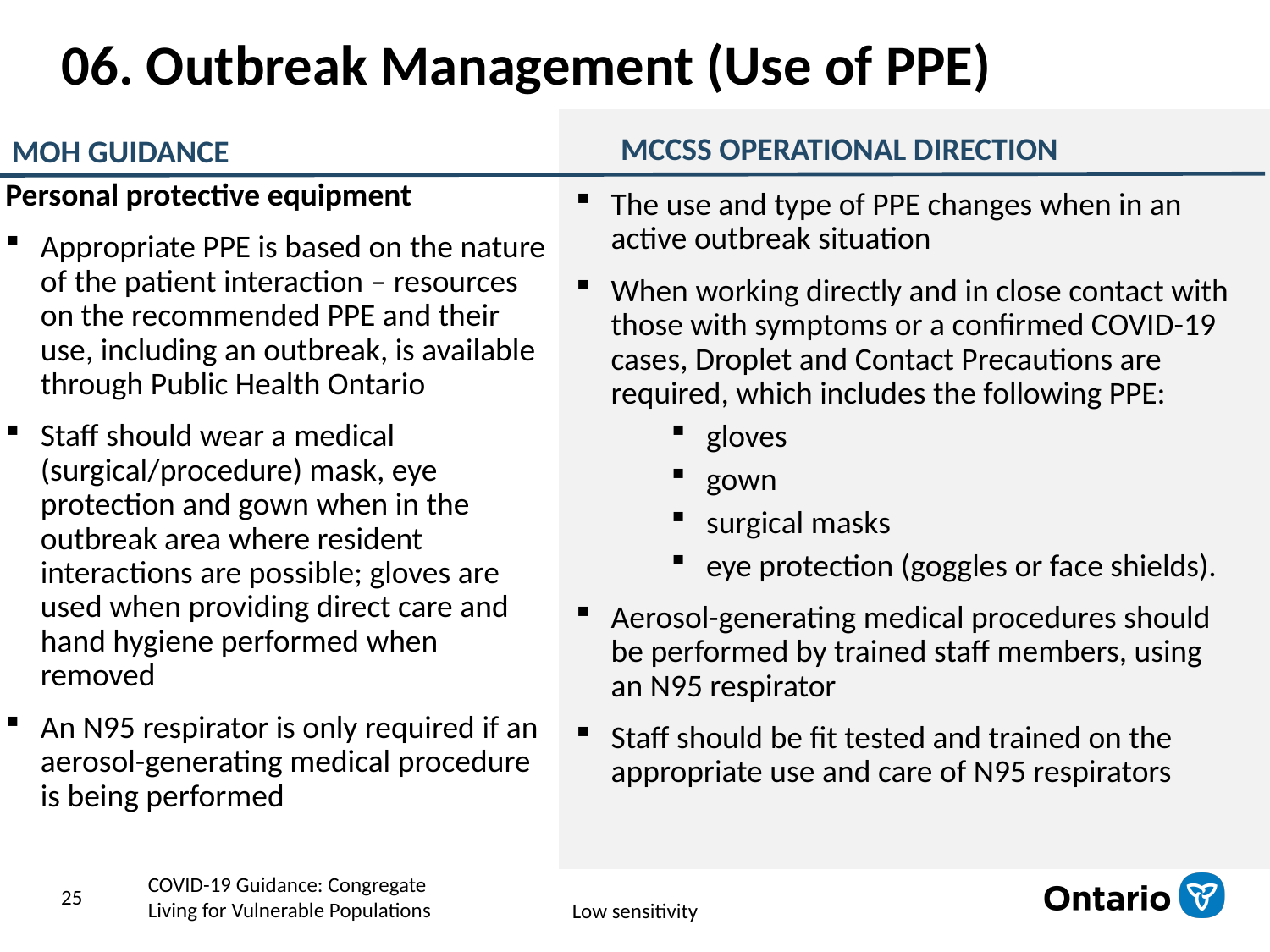

# 06. Outbreak Management (Use of PPE)

MCCSS OPERATIONAL DIRECTION
MOH GUIDANCE
Personal protective equipment
Appropriate PPE is based on the nature of the patient interaction – resources on the recommended PPE and their use, including an outbreak, is available through Public Health Ontario
Staff should wear a medical (surgical/procedure) mask, eye protection and gown when in the outbreak area where resident interactions are possible; gloves are used when providing direct care and hand hygiene performed when removed
An N95 respirator is only required if an aerosol-generating medical procedure is being performed

The use and type of PPE changes when in an active outbreak situation
When working directly and in close contact with those with symptoms or a confirmed COVID-19 cases, Droplet and Contact Precautions are required, which includes the following PPE:
gloves
gown
surgical masks
eye protection (goggles or face shields).
Aerosol-generating medical procedures should be performed by trained staff members, using an N95 respirator
Staff should be fit tested and trained on the appropriate use and care of N95 respirators

25
COVID-19 Guidance: Congregate
Living for Vulnerable Populations